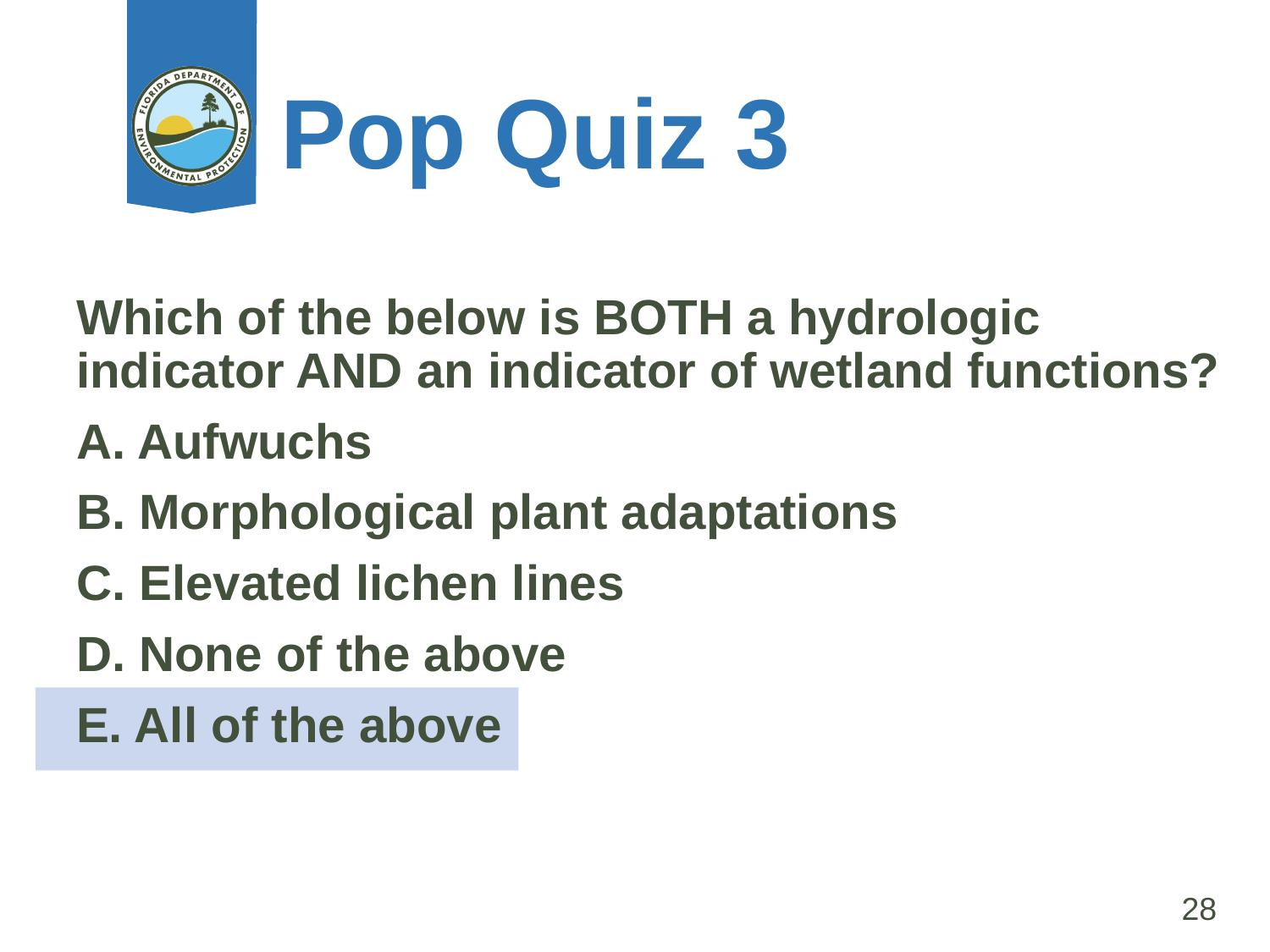

# Pop Quiz 3
Which of the below is BOTH a hydrologic indicator AND an indicator of wetland functions?
A. Aufwuchs
B. Morphological plant adaptations
C. Elevated lichen lines
D. None of the above
E. All of the above